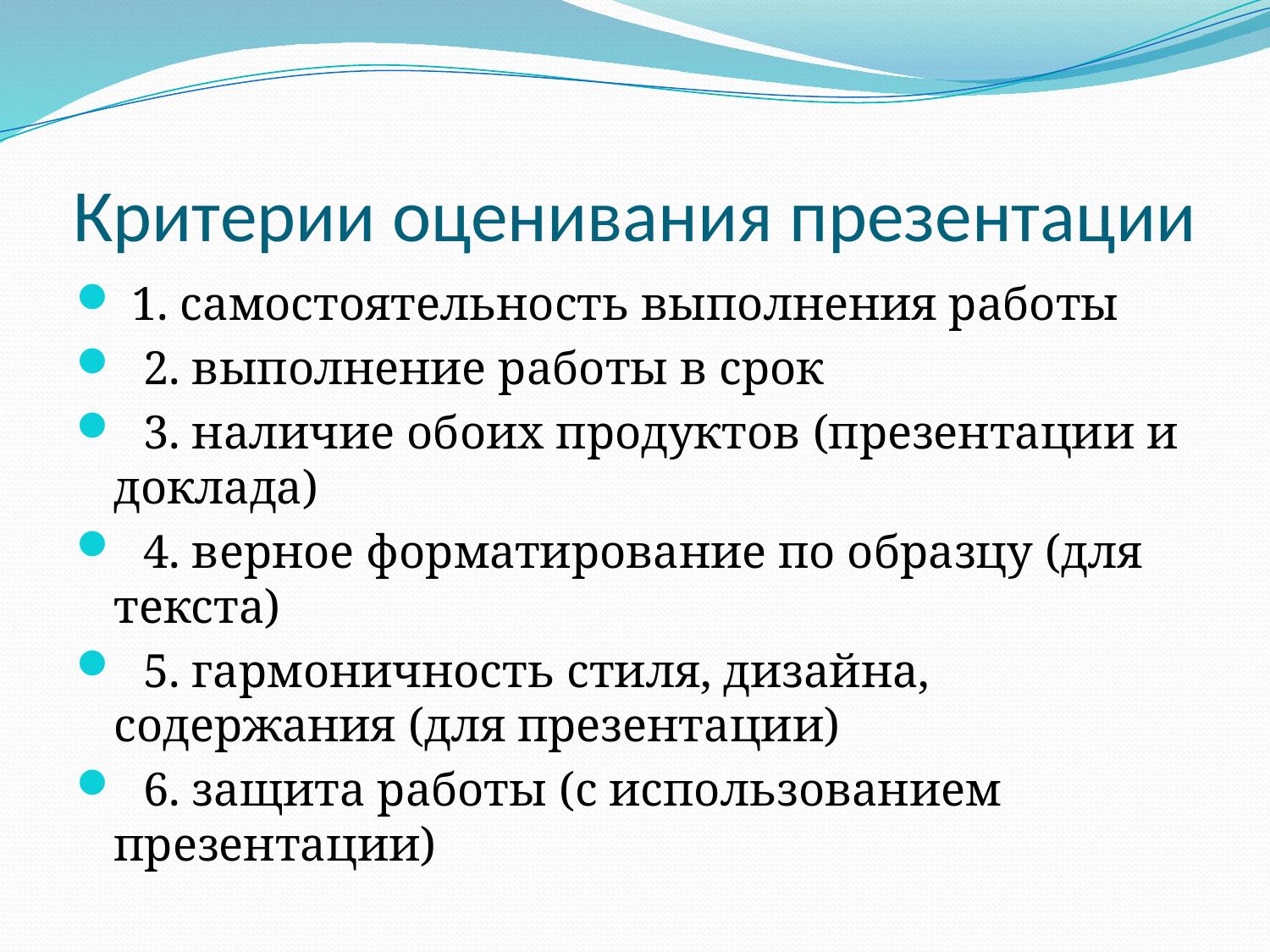

# Критерии оценивания презентации
 1. самостоятельность выполнения работы
  2. выполнение работы в срок
  3. наличие обоих продуктов (презентации и доклада)
  4. верное форматирование по образцу (для текста)
  5. гармоничность стиля, дизайна, содержания (для презентации)
  6. защита работы (с использованием презентации)